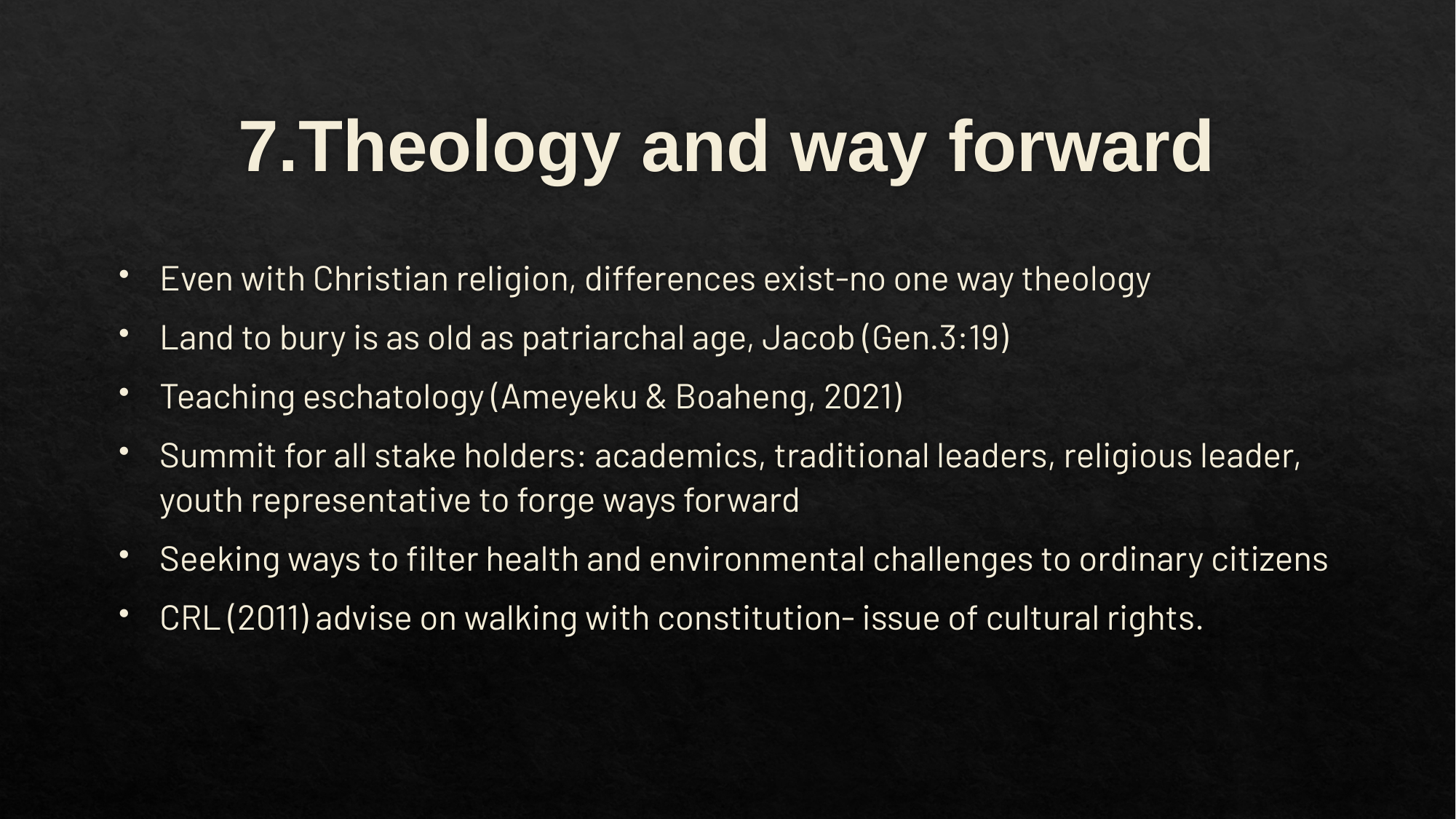

# 7.Theology and way forward
Even with Christian religion, differences exist-no one way theology
Land to bury is as old as patriarchal age, Jacob (Gen.3:19)
Teaching eschatology (Ameyeku & Boaheng, 2021)
Summit for all stake holders: academics, traditional leaders, religious leader, youth representative to forge ways forward
Seeking ways to filter health and environmental challenges to ordinary citizens
CRL (2011) advise on walking with constitution- issue of cultural rights.